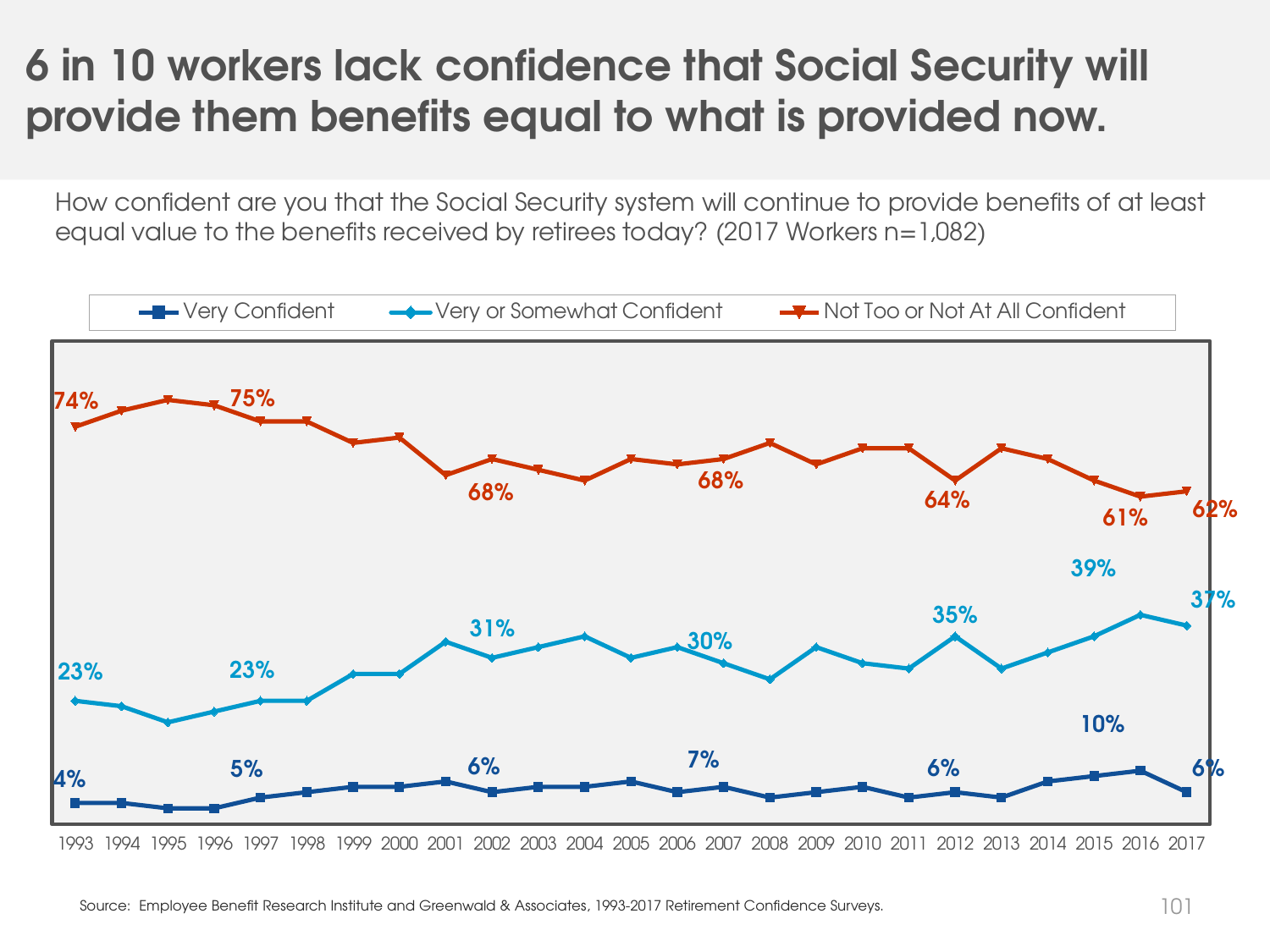

6 in 10 workers lack confidence that Social Security will provide them benefits equal to what is provided now.
How confident are you that the Social Security system will continue to provide benefits of at least equal value to the benefits received by retirees today? (2017 Workers n=1,082)

### Chart

| Category | Very Confident | Very or Somewhat Confident | Not Too or Not At All Confident |
|---|---|---|---|
| 1993 | 0.04 | 0.23 | 0.74 |
| 1994 | 0.04 | 0.22 | 0.77 |
| 1995 | 0.03 | 0.19 | 0.79 |
| 1996 | 0.03 | 0.21 | 0.78 |
| 1997 | 0.05 | 0.23 | 0.75 |
| 1998 | 0.06 | 0.23 | 0.75 |
| 1999 | 0.07 | 0.28 | 0.71 |
| 2000 | 0.07 | 0.28 | 0.72 |
| 2001 | 0.08 | 0.34 | 0.65 |
| 2002 | 0.06 | 0.31 | 0.68 |
| 2003 | 0.07 | 0.33 | 0.66 |
| 2004 | 0.07 | 0.35 | 0.64 |
| 2005 | 0.08 | 0.31 | 0.68 |
| 2006 | 0.06 | 0.33 | 0.67 |
| 2007 | 0.07 | 0.3 | 0.68 |
| 2008 | 0.05 | 0.27 | 0.71 |
| 2009 | 0.06 | 0.33 | 0.67 |
| 2010 | 0.07 | 0.3 | 0.7 |
| 2011 | 0.05 | 0.29 | 0.7 |
| 2012 | 0.06 | 0.35 | 0.64 |
| 2013 | 0.05 | 0.29 | 0.7 |
| 2014 | 0.08 | 0.32 | 0.68 |
| 2015 | 0.09 | 0.35 | 0.64 |
| 2016 | 0.1 | 0.39 | 0.61 |
| 2017 | 0.06 | 0.37 | 0.62 |
101
Source:  Employee Benefit Research Institute and Greenwald & Associates, 1993-2017 Retirement Confidence Surveys.